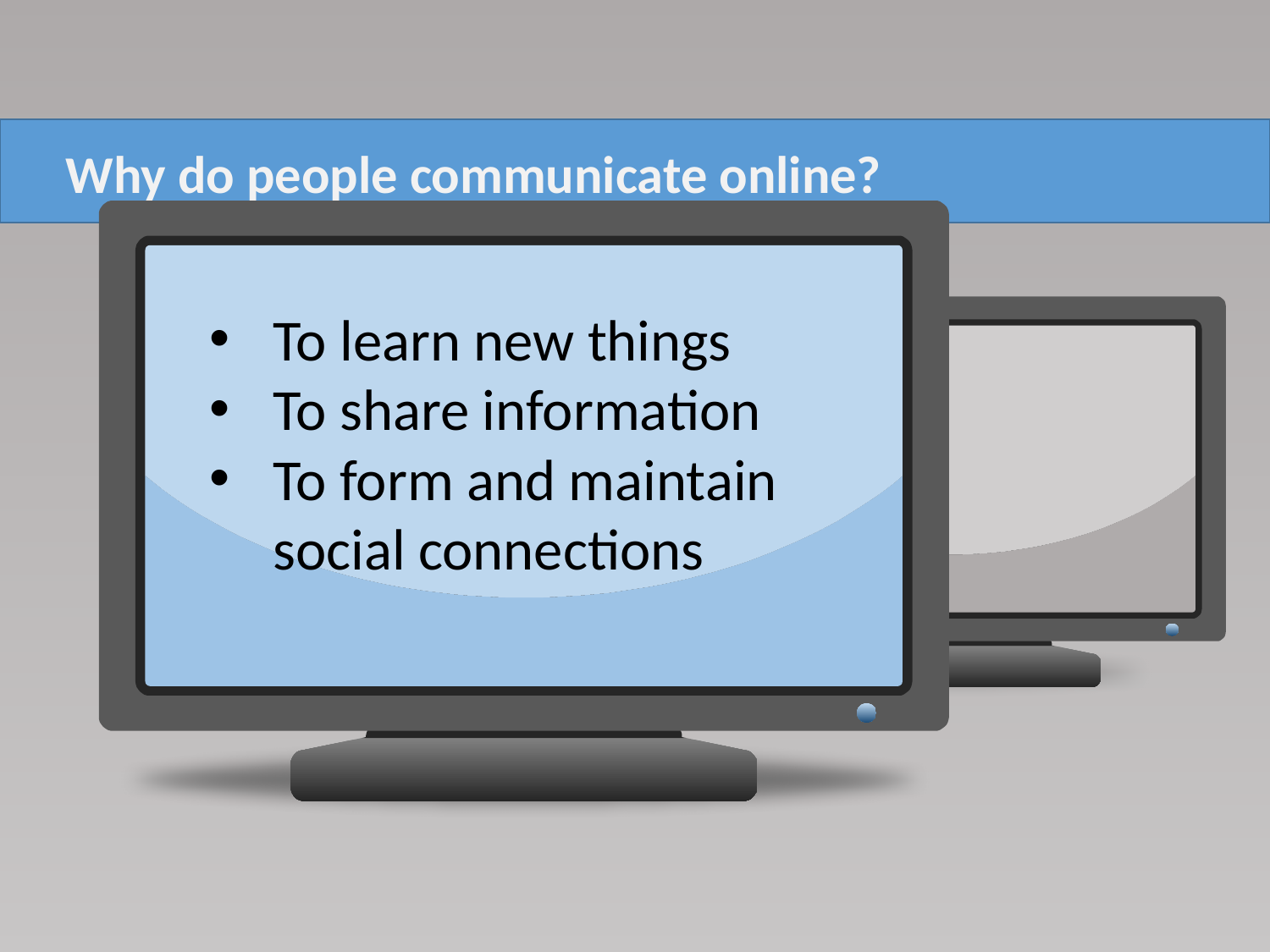

Why do people communicate online?

To learn new things
To share information
To form and maintain social connections